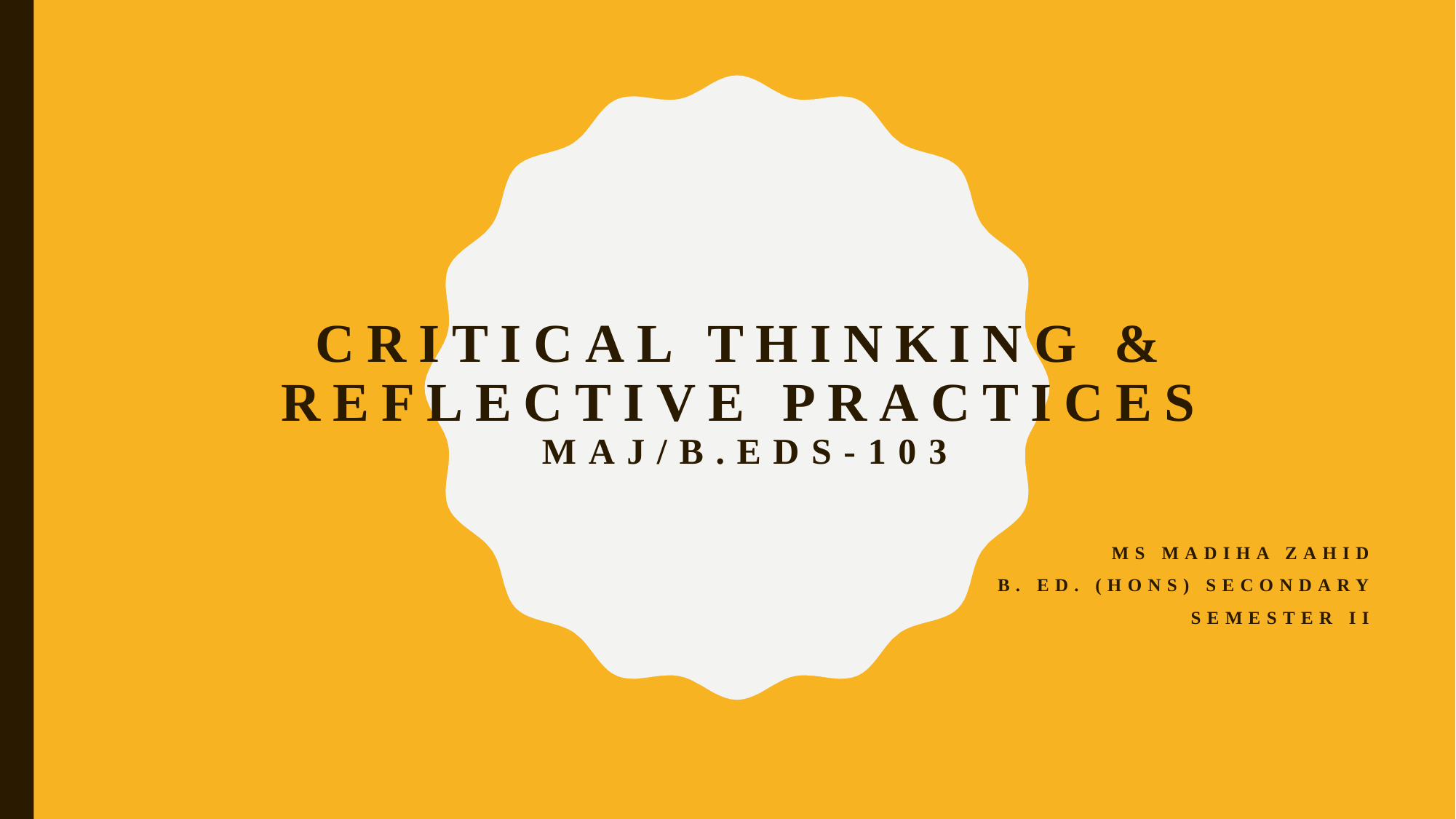

# Critical Thinking & Reflective Practices Maj/B.EDs-103
Ms Madiha Zahid
B. Ed. (Hons) Secondary
Semester II